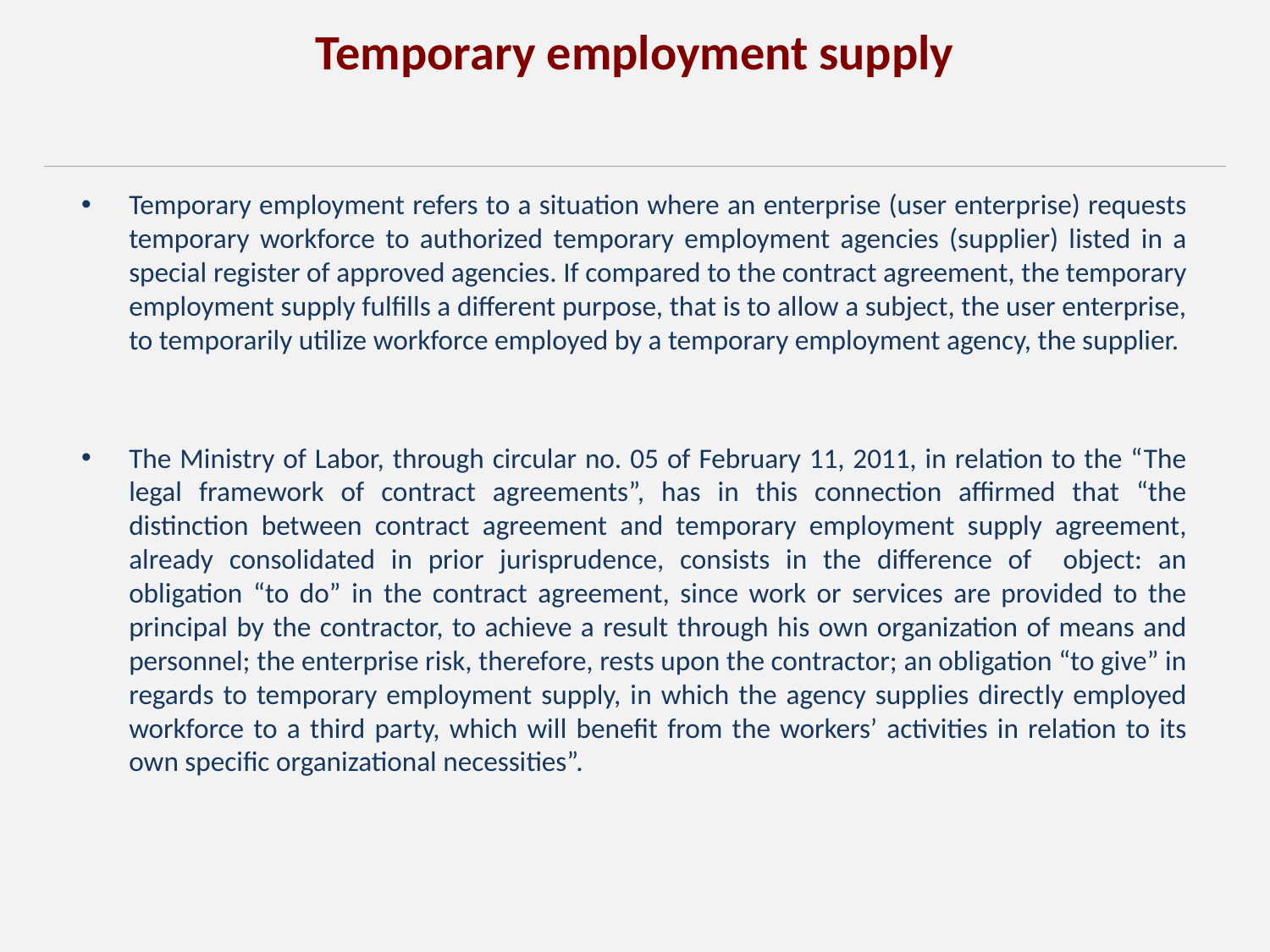

Temporary employment supply

Temporary employment refers to a situation where an enterprise (user enterprise) requests temporary workforce to authorized temporary employment agencies (supplier) listed in a special register of approved agencies. If compared to the contract agreement, the temporary employment supply fulfills a different purpose, that is to allow a subject, the user enterprise, to temporarily utilize workforce employed by a temporary employment agency, the supplier.

The Ministry of Labor, through circular no. 05 of February 11, 2011, in relation to the “The legal framework of contract agreements”, has in this connection affirmed that “the distinction between contract agreement and temporary employment supply agreement, already consolidated in prior jurisprudence, consists in the difference of  object: an obligation “to do” in the contract agreement, since work or services are provided to the principal by the contractor, to achieve a result through his own organization of means and personnel; the enterprise risk, therefore, rests upon the contractor; an obligation “to give” in regards to temporary employment supply, in which the agency supplies directly employed workforce to a third party, which will benefit from the workers’ activities in relation to its own specific organizational necessities”.